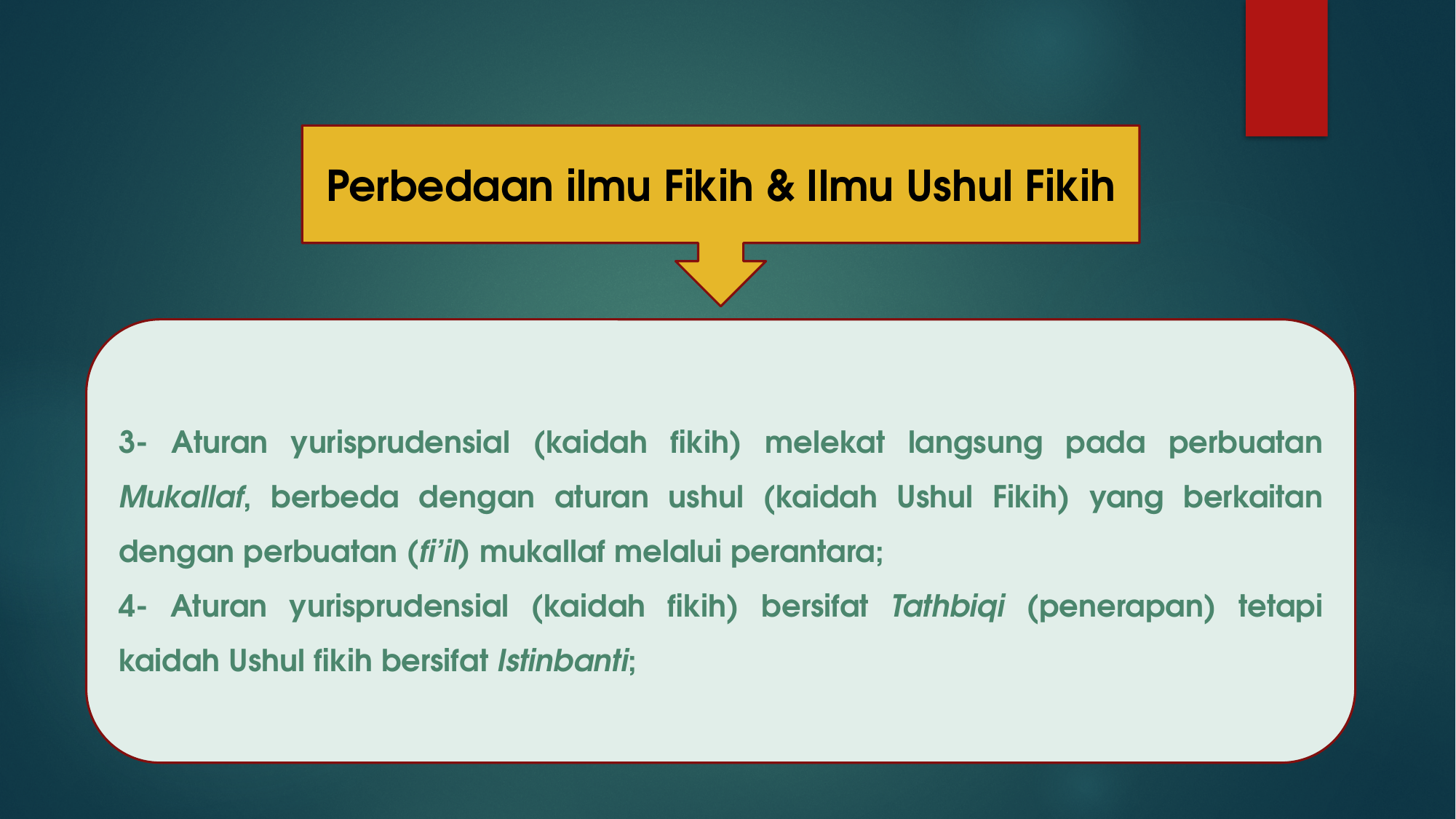

Perbedaan ilmu Fikih & Ilmu Ushul Fikih
3- Aturan yurisprudensial (kaidah fikih) melekat langsung pada perbuatan Mukallaf, berbeda dengan aturan ushul (kaidah Ushul Fikih) yang berkaitan dengan perbuatan (fi’il) mukallaf melalui perantara;
4- Aturan yurisprudensial (kaidah fikih) bersifat Tathbiqi (penerapan) tetapi kaidah Ushul fikih bersifat Istinbanti;